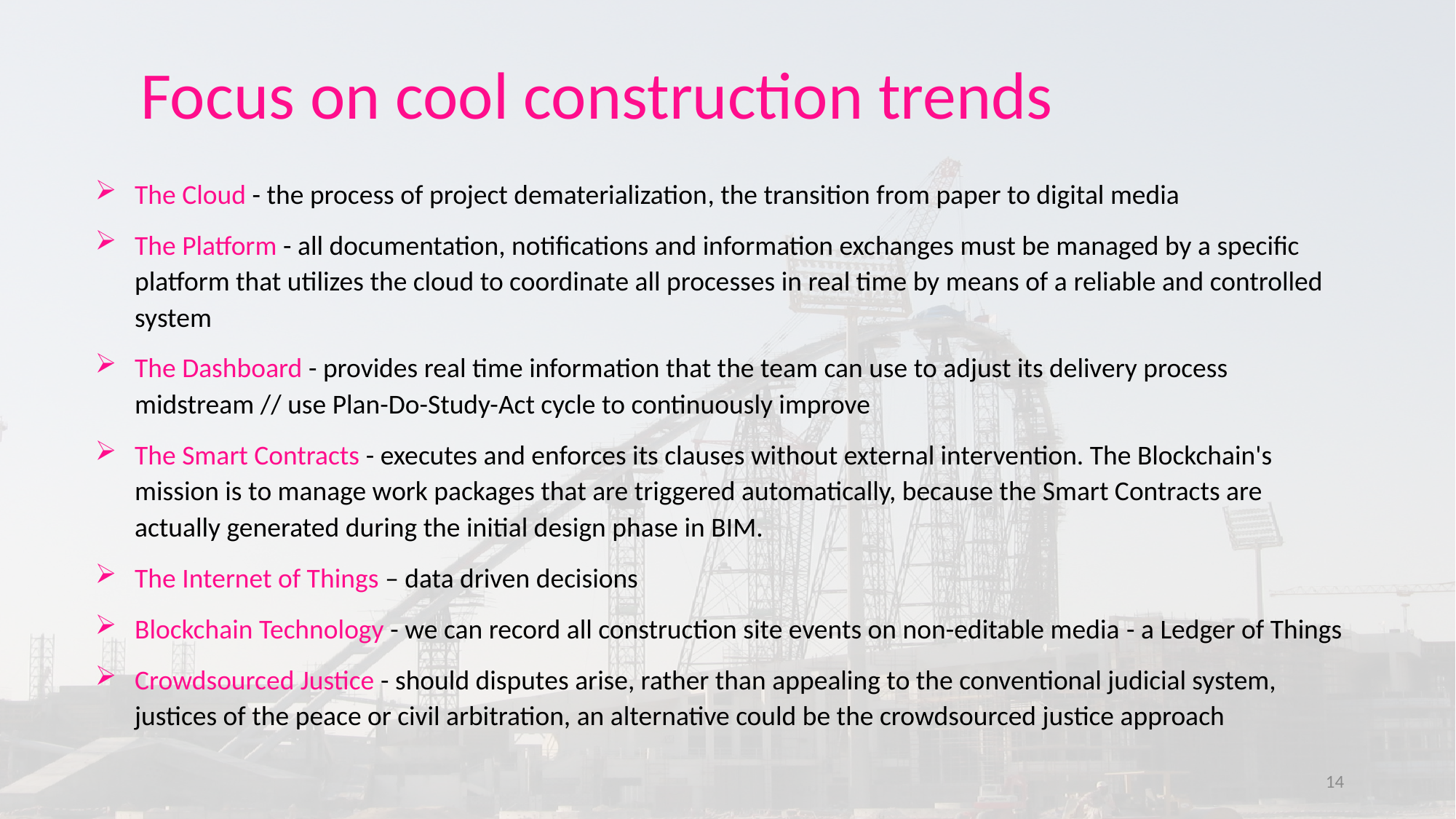

# Focus on cool construction trends
The Cloud - the process of project dematerialization, the transition from paper to digital media
The Platform - all documentation, notifications and information exchanges must be managed by a specific platform that utilizes the cloud to coordinate all processes in real time by means of a reliable and controlled system
The Dashboard - provides real time information that the team can use to adjust its delivery process midstream // use Plan-Do-Study-Act cycle to continuously improve
The Smart Contracts - executes and enforces its clauses without external intervention. The Blockchain's mission is to manage work packages that are triggered automatically, because the Smart Contracts are actually generated during the initial design phase in BIM.
The Internet of Things – data driven decisions
Blockchain Technology - we can record all construction site events on non-editable media - a Ledger of Things
Crowdsourced Justice - should disputes arise, rather than appealing to the conventional judicial system, justices of the peace or civil arbitration, an alternative could be the crowdsourced justice approach

14